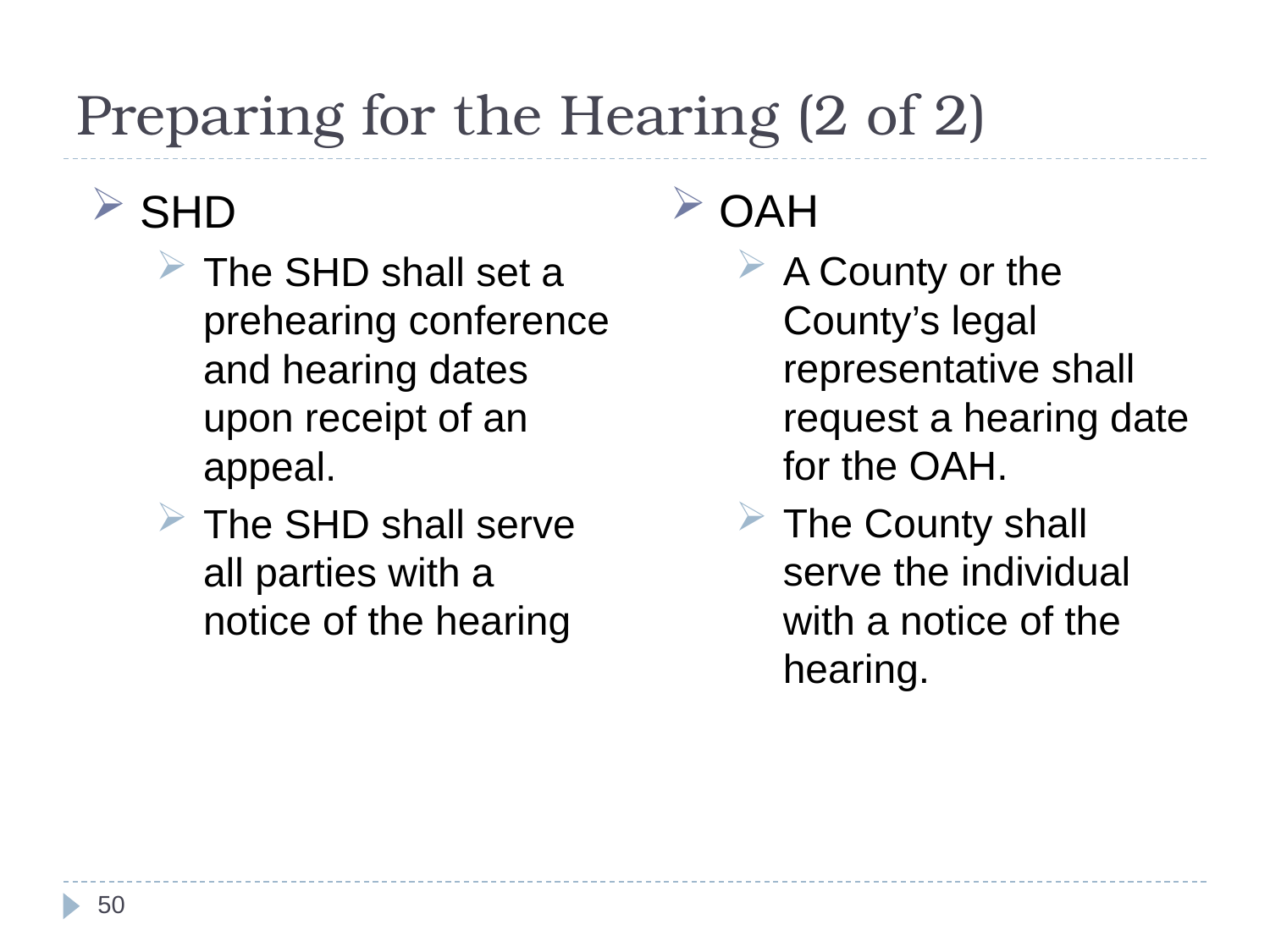

# Preparing for the Hearing (2 of 2)
OAH
A County or the County’s legal representative shall request a hearing date for the OAH.
The County shall serve the individual with a notice of the hearing.
SHD
The SHD shall set a prehearing conference and hearing dates upon receipt of an appeal.
The SHD shall serve all parties with a notice of the hearing
50